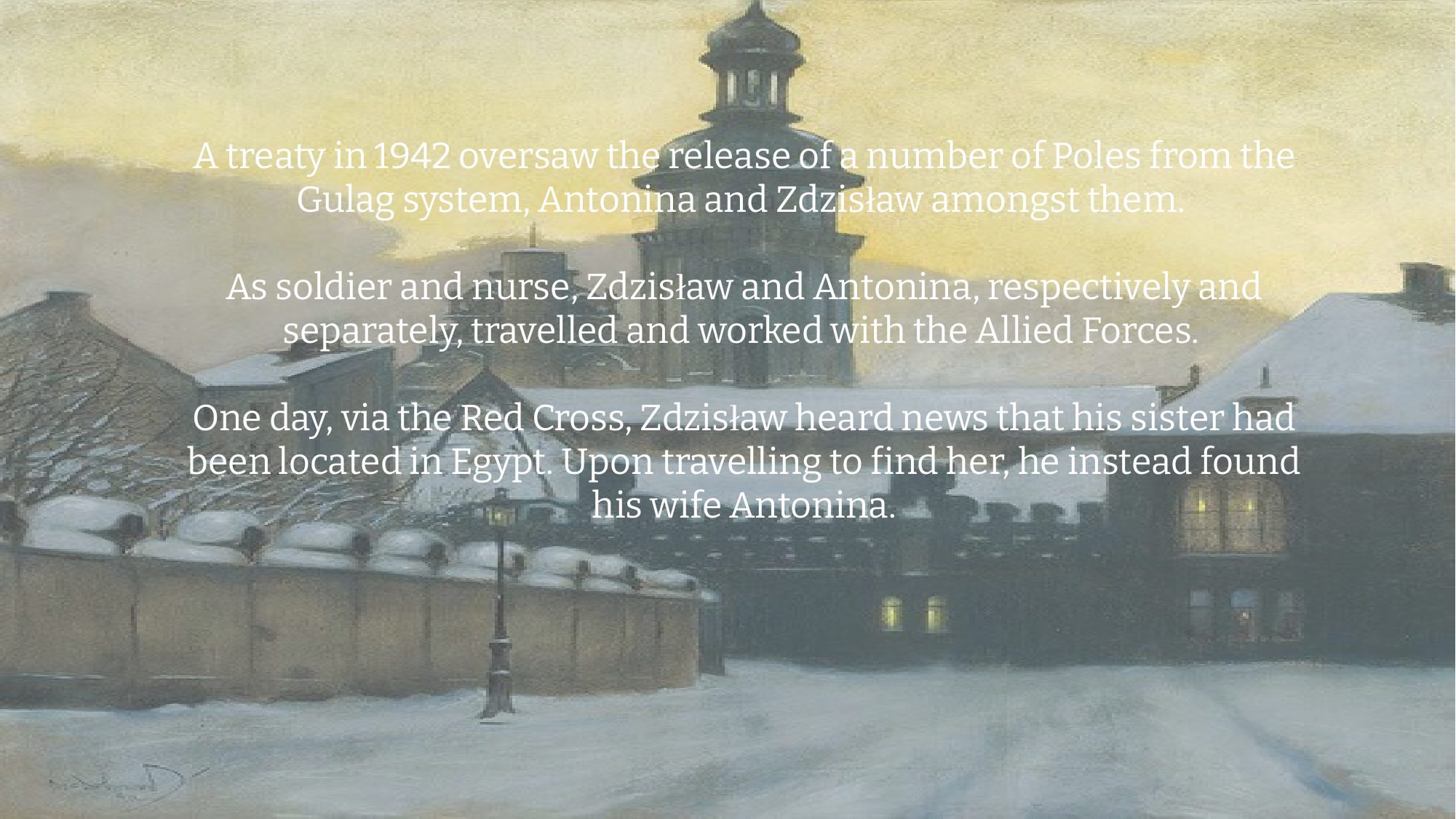

A treaty in 1942 oversaw the release of a number of Poles from the Gulag system, Antonina and Zdzisław amongst them.

As soldier and nurse, Zdzisław and Antonina, respectively and separately, travelled and worked with the Allied Forces.

One day, via the Red Cross, Zdzisław heard news that his sister had been located in Egypt. Upon travelling to find her, he instead found his wife Antonina.